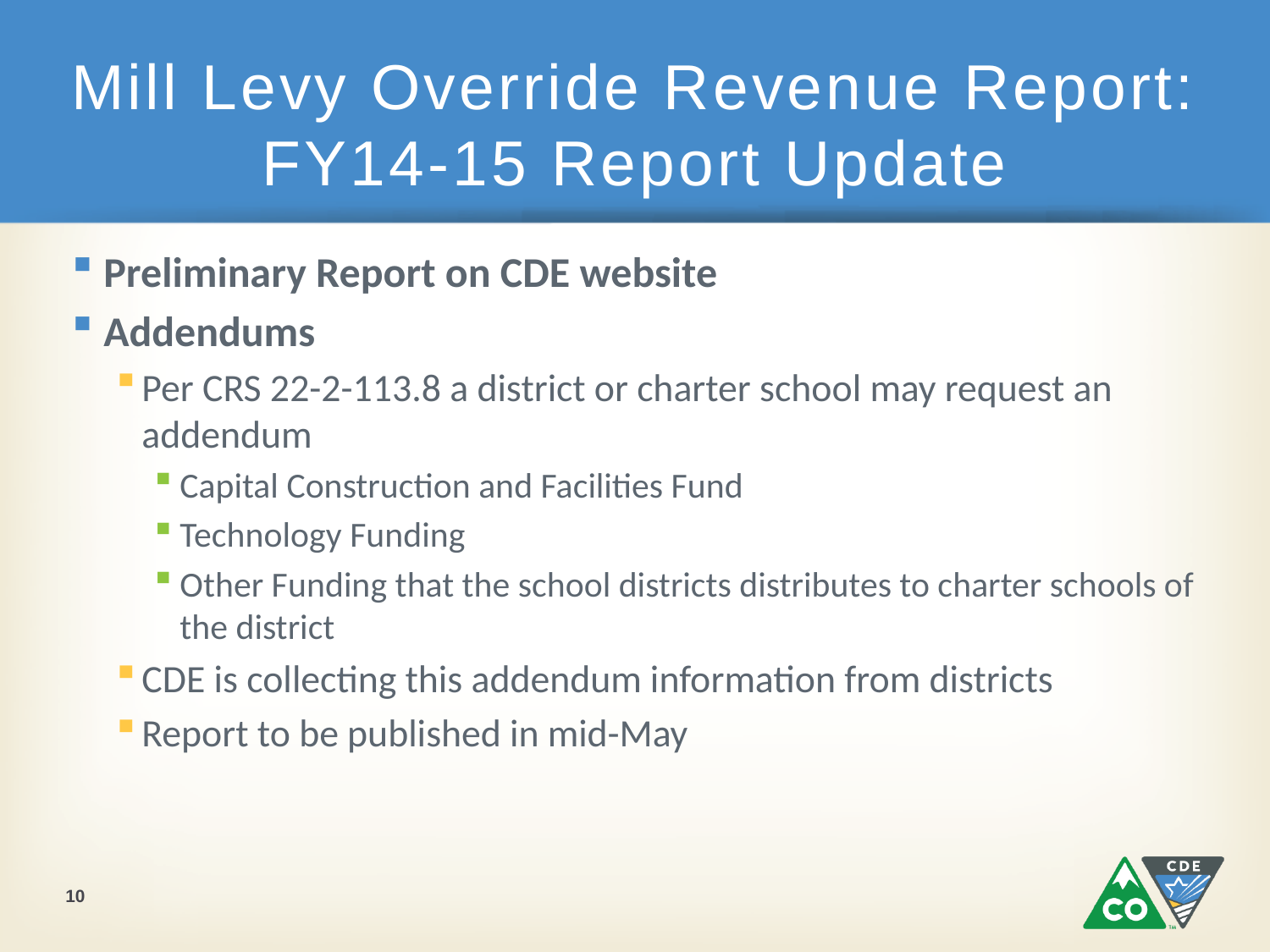

# Mill Levy Override Revenue Report: FY14-15 Report Update
Preliminary Report on CDE website
Addendums
Per CRS 22-2-113.8 a district or charter school may request an addendum
Capital Construction and Facilities Fund
Technology Funding
Other Funding that the school districts distributes to charter schools of the district
CDE is collecting this addendum information from districts
Report to be published in mid-May

10